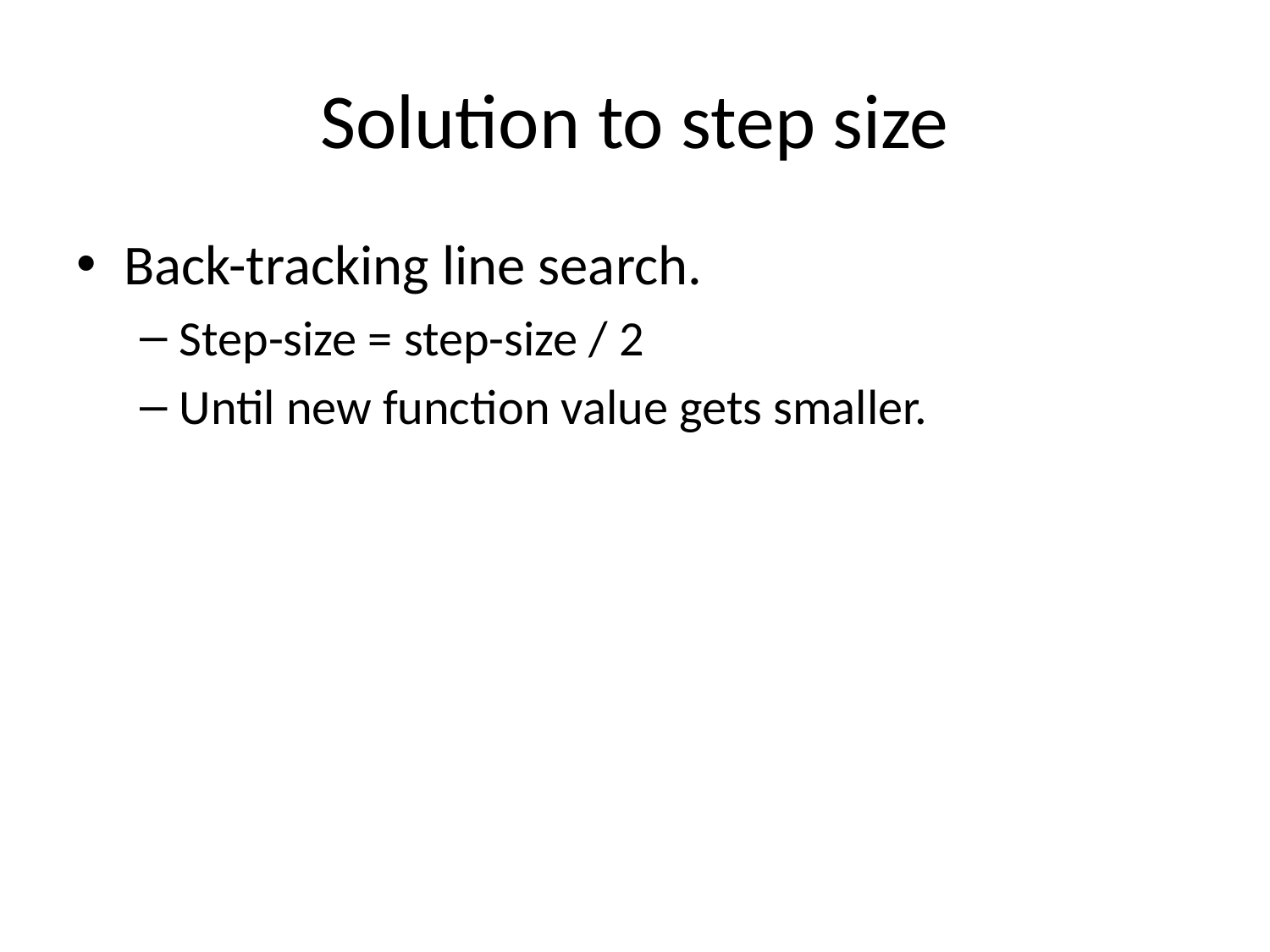

# Solution to step size
Back-tracking line search.
Step-size = step-size / 2
Until new function value gets smaller.